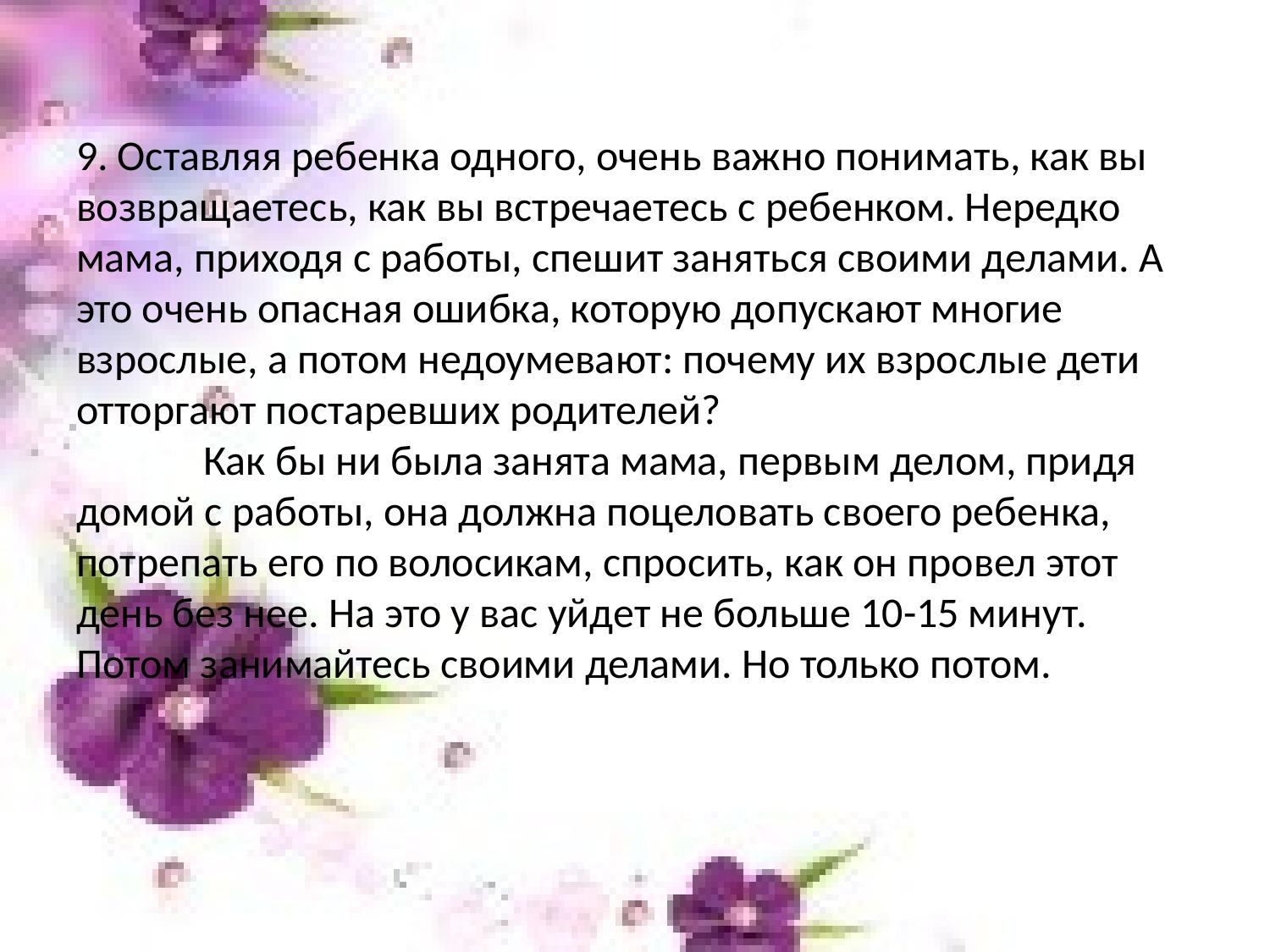

# 9. Оставляя ребенка одного, очень важно понимать, как вы возвращаетесь, как вы встречаетесь с ребенком. Нередко мама, приходя с работы, спешит заняться своими делами. А это очень опасная ошибка, которую допускают многие взрослые, а потом недоумевают: почему их взрослые дети отторгают постаревших родителей? Как бы ни была занята мама, первым делом, придя домой с работы, она должна поцеловать своего ребенка, потрепать его по волосикам, спросить, как он провел этот день без нее. На это у вас уйдет не больше 10-15 минут. Потом занимайтесь своими делами. Но только потом.